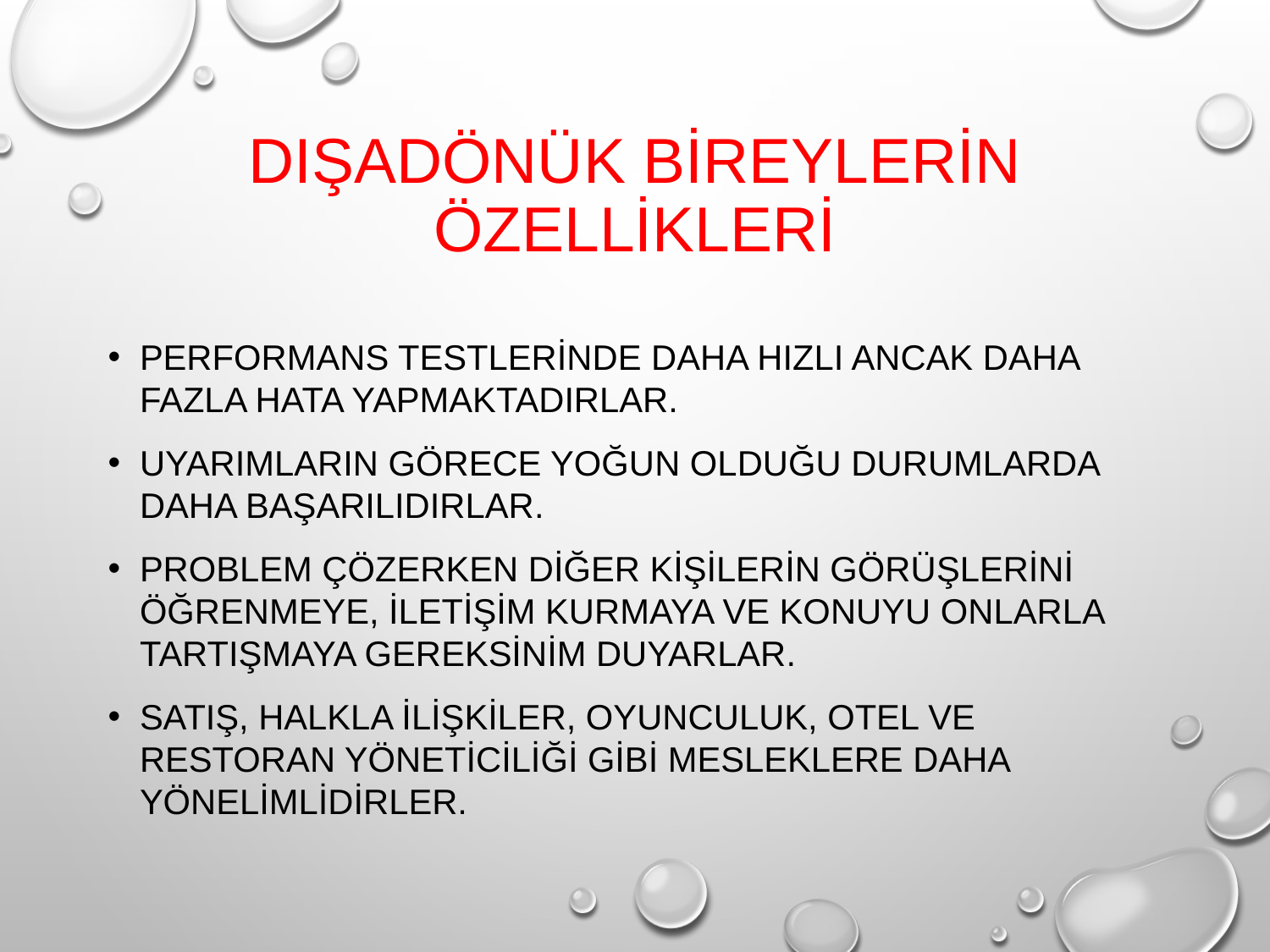

# Dışadönük Bireylerin Özellikleri
PERFORMANS TESTLERİNDE DAHA HIZLI ANCAK DAHA FAZLA HATA YAPMAKTADIRLAR.
UYARIMLARIN GÖRECE YOĞUN OLDUĞU DURUMLARDA DAHA BAŞARILIDIRLAR.
PROBLEM ÇÖZERKEN DİĞER KİŞİLERİN GÖRÜŞLERİNİ ÖĞRENMEYE, İLETİŞİM KURMAYA VE KONUYU ONLARLA TARTIŞMAYA GEREKSİNİM DUYARLAR.
SATIŞ, HALKLA İLİŞKİLER, OYUNCULUK, OTEL VE RESTORAN YÖNETİCİLİĞİ GİBİ MESLEKLERE DAHA YÖNELİMLİDİRLER.